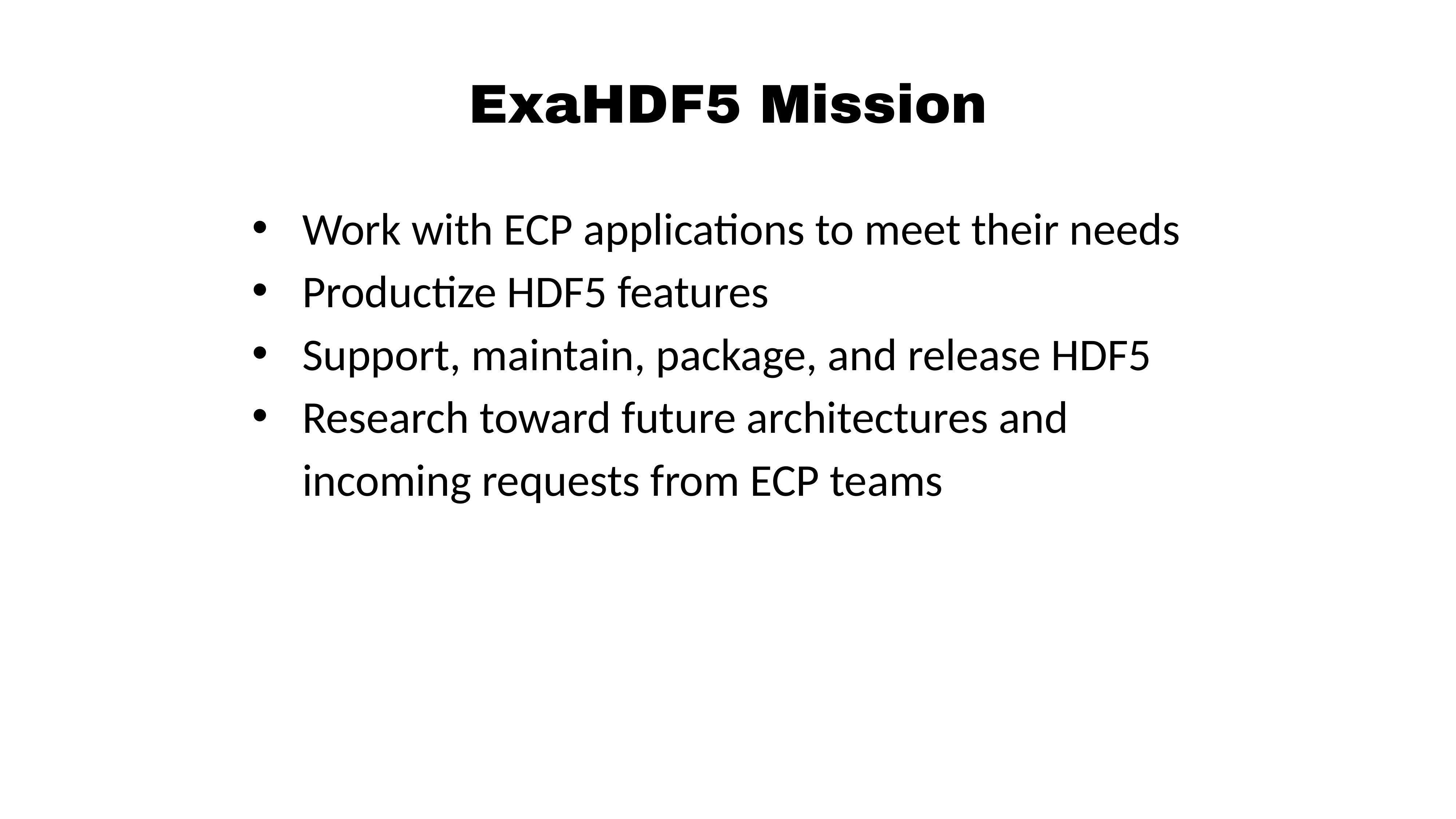

# ExaHDF5 Mission
Work with ECP applications to meet their needs
Productize HDF5 features
Support, maintain, package, and release HDF5
Research toward future architectures and incoming requests from ECP teams